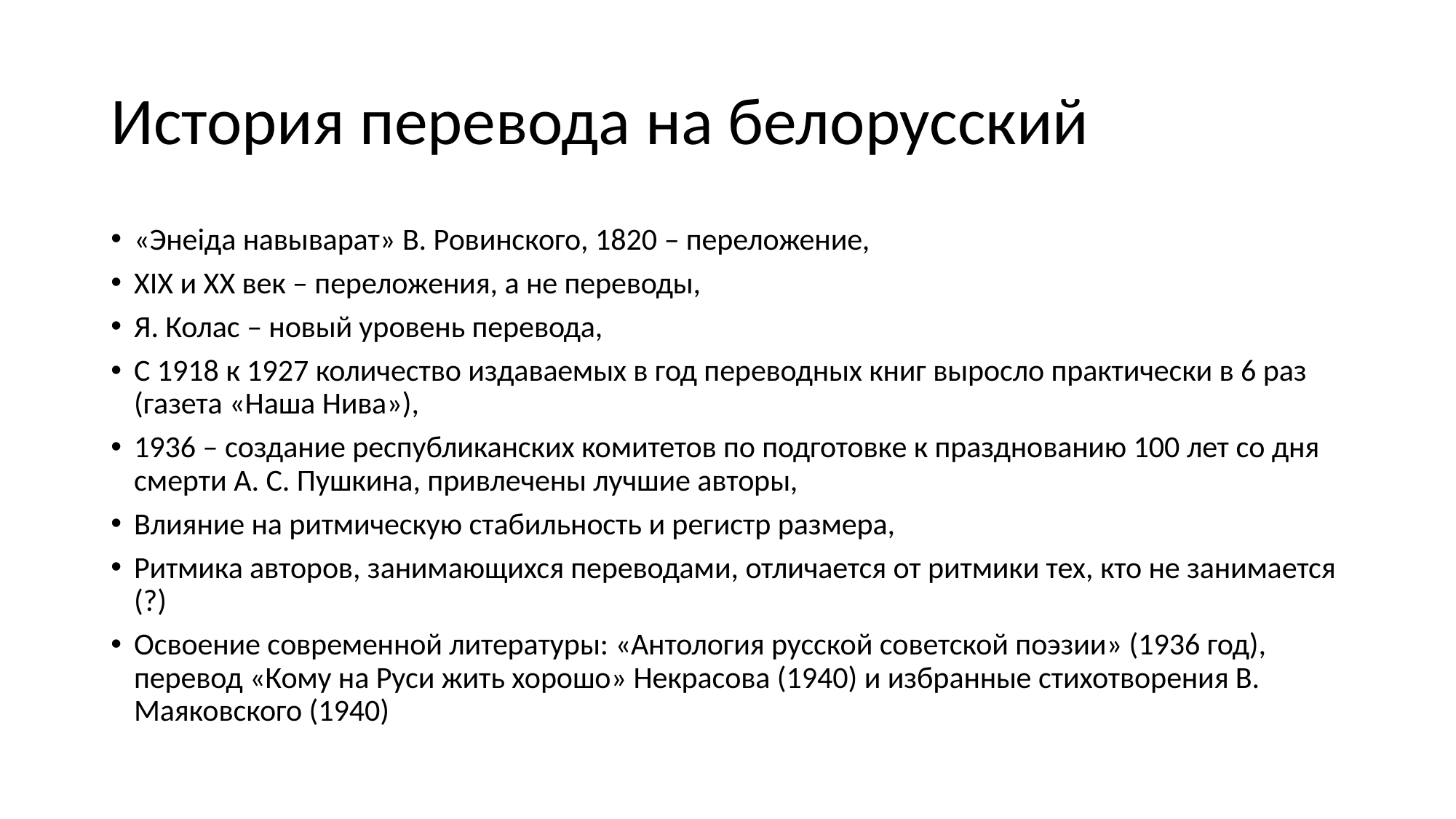

# История перевода на белорусский
«Энеіда навыварат» В. Ровинского, 1820 – переложение,
XIX и ХХ век – переложения, а не переводы,
Я. Колас – новый уровень перевода,
С 1918 к 1927 количество издаваемых в год переводных книг выросло практически в 6 раз (газета «Наша Нива»),
1936 – создание республиканских комитетов по подготовке к празднованию 100 лет со дня смерти А. С. Пушкина, привлечены лучшие авторы,
Влияние на ритмическую стабильность и регистр размера,
Ритмика авторов, занимающихся переводами, отличается от ритмики тех, кто не занимается (?)
Освоение современной литературы: «Антология русской советской поэзии» (1936 год), перевод «Кому на Руси жить хорошо» Некрасова (1940) и избранные стихотворения В. Маяковского (1940)